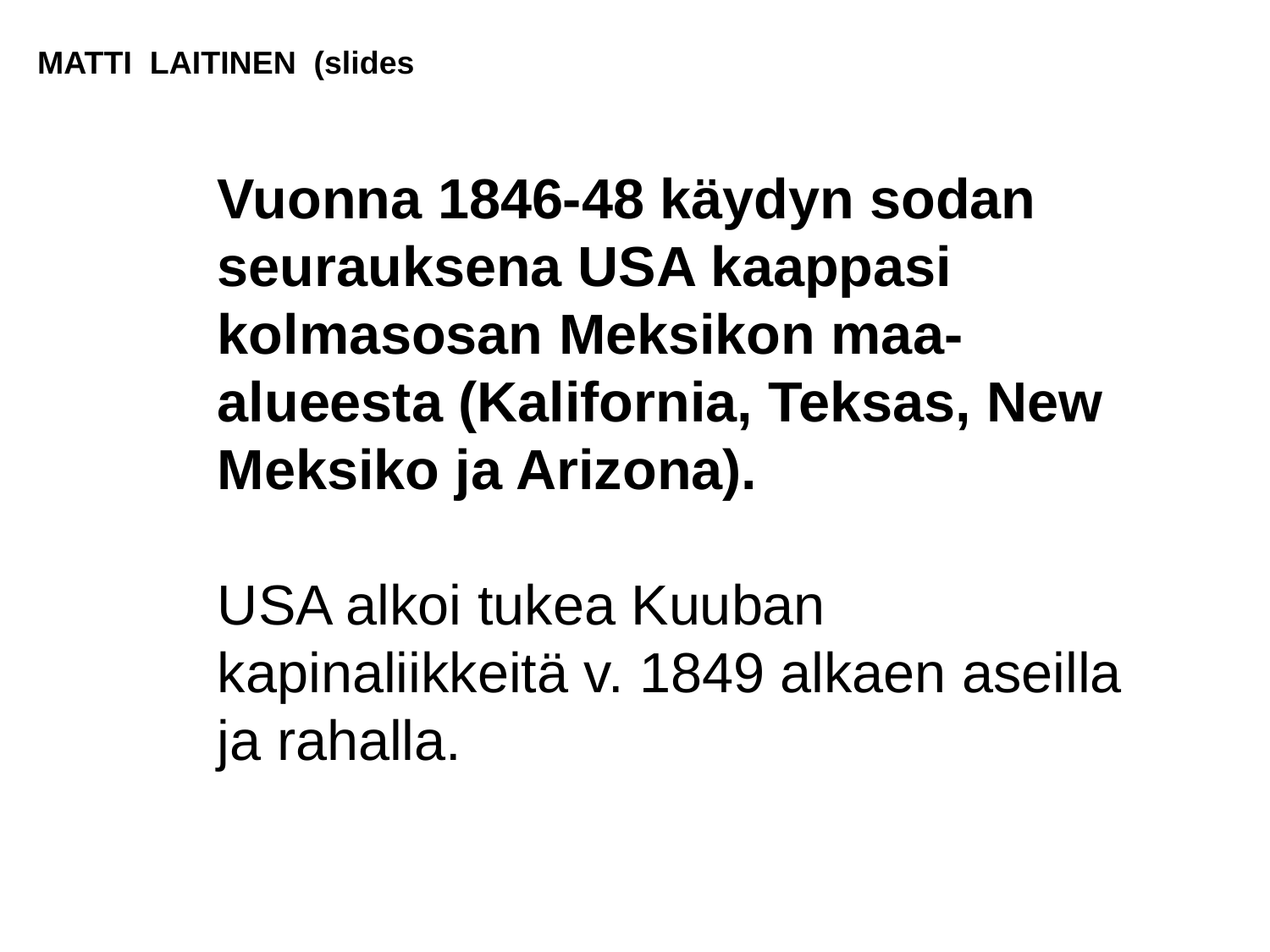

MATTI  LAITINEN  (slides
Vuonna 1846-48 käydyn sodan seurauksena USA kaappasi kolmasosan Meksikon maa-alueesta (Kalifornia, Teksas, New Meksiko ja Arizona).

USA alkoi tukea Kuuban kapinaliikkeitä v. 1849 alkaen aseilla ja rahalla.